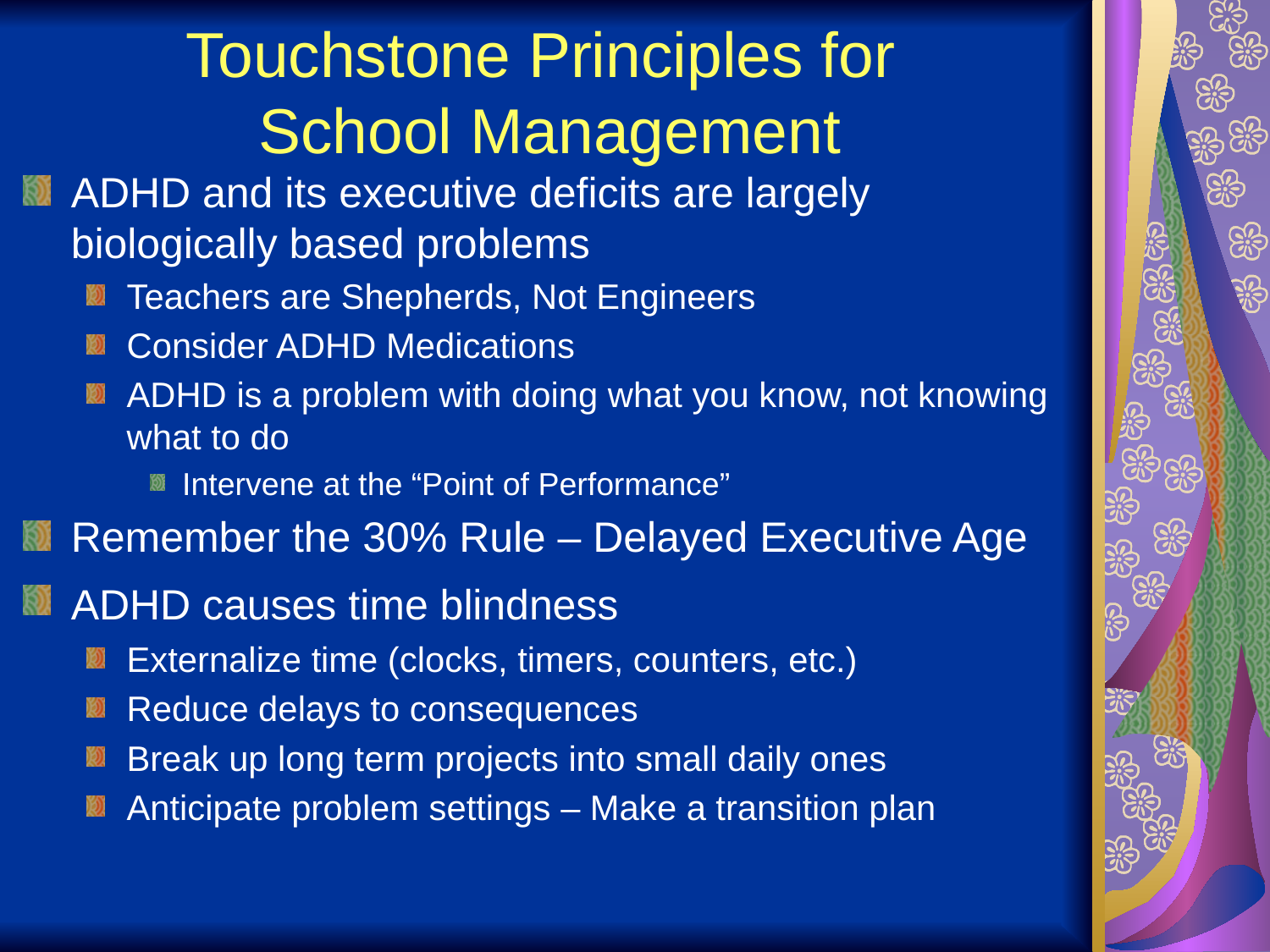

# Touchstone Principles for School Management
ADHD and its executive deficits are largely biologically based problems
Teachers are Shepherds, Not Engineers
Consider ADHD Medications
ADHD is a problem with doing what you know, not knowing what to do
Intervene at the “Point of Performance”
Remember the 30% Rule – Delayed Executive Age
ADHD causes time blindness
Externalize time (clocks, timers, counters, etc.)
Reduce delays to consequences
Break up long term projects into small daily ones
Anticipate problem settings – Make a transition plan